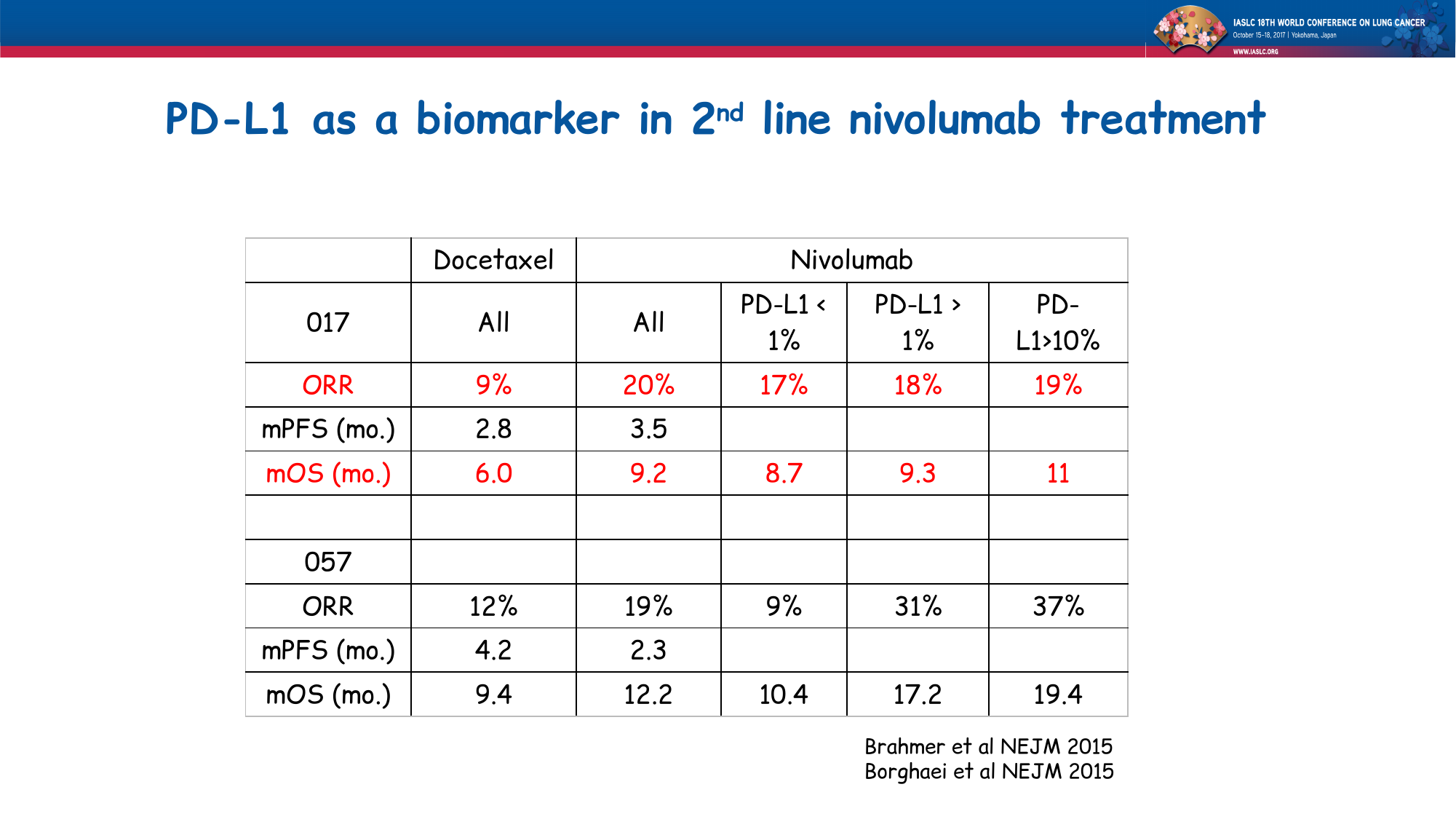

# PD-L1 as a biomarker in 2nd line nivolumab treatment
|  | Docetaxel | Nivolumab |  |  |  |
| --- | --- | --- | --- | --- | --- |
| 017 | All | All | PD-L1 < 1% | PD-L1 > 1% | PD-L1>10% |
| ORR | 9% | 20% | 17% | 18% | 19% |
| mPFS (mo.) | 2.8 | 3.5 |  |  |  |
| mOS (mo.) | 6.0 | 9.2 | 8.7 | 9.3 | 11 |
|  |  |  |  |  |  |
| 057 |  |  |  |  |  |
| ORR | 12% | 19% | 9% | 31% | 37% |
| mPFS (mo.) | 4.2 | 2.3 |  |  |  |
| mOS (mo.) | 9.4 | 12.2 | 10.4 | 17.2 | 19.4 |
Brahmer et al NEJM 2015
Borghaei et al NEJM 2015